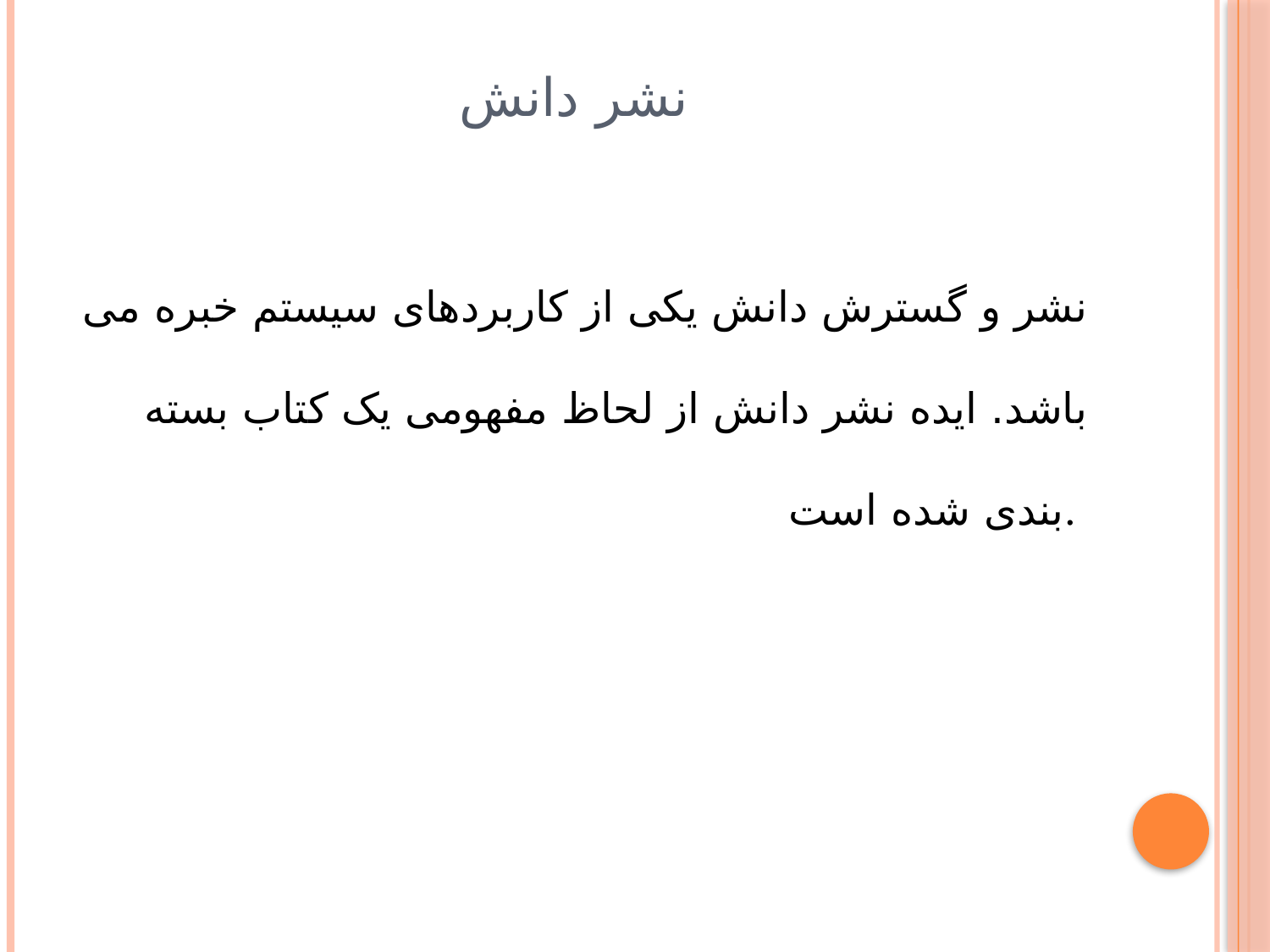

# نشر دانش
نشر و گسترش دانش یکی از کاربردهای سیستم خبره می باشد. ایده نشر دانش از لحاظ مفهومی یک کتاب بسته بندی شده است.